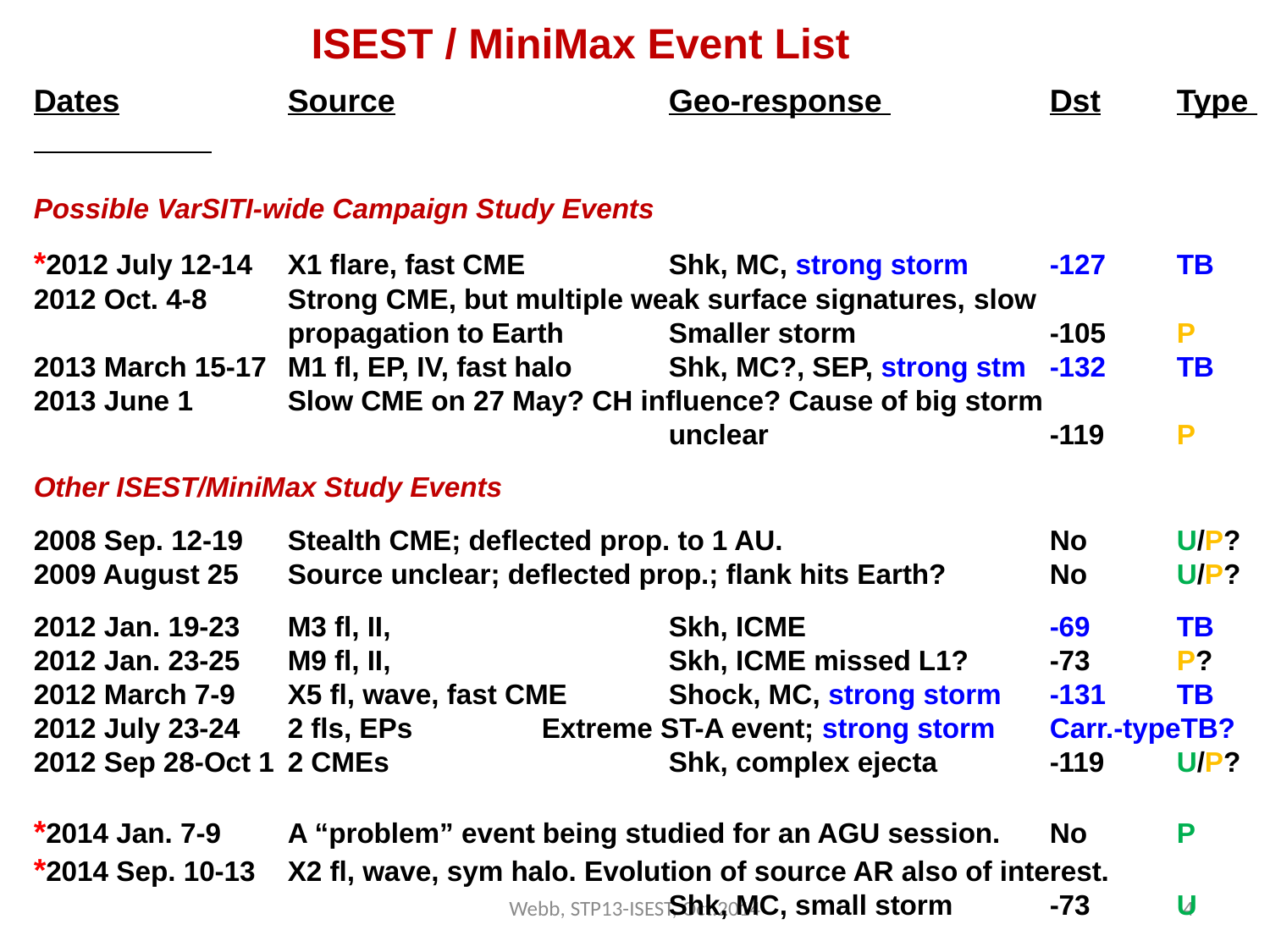

ISEST / MiniMax Event List
Dates		Source			Geo-response 		Dst	Type

Possible VarSITI-wide Campaign Study Events

*2012 July 12-14	X1 flare, fast CME		Shk, MC, strong storm 	-127	TB
2012 Oct. 4-8	Strong CME, but multiple weak surface signatures, slow 				propagation to Earth	Smaller storm 		-105	P
2013 March 15-17	M1 fl, EP, IV, fast halo	Shk, MC?, SEP, strong stm	-132	TB
2013 June 1	Slow CME on 27 May? CH influence? Cause of big storm
					unclear			-119	P

Other ISEST/MiniMax Study Events

2008 Sep. 12-19	Stealth CME; deflected prop. to 1 AU. 			No	U/P?
2009 August 25	Source unclear; deflected prop.; flank hits Earth?	No	U/P?

2012 Jan. 19-23 	M3 fl, II, 			Skh, ICME		-69	TB
2012 Jan. 23-25	M9 fl, II, 			Skh, ICME missed L1?	-73	P?
2012 March 7-9	X5 fl, wave, fast CME	Shock, MC, strong storm 	-131	TB
2012 July 23-24	2 fls, EPs	        	Extreme ST-A event; strong storm 	Carr.-typeTB?
2012 Sep 28-Oct 1	2 CMEs			Shk, complex ejecta	-119	U/P?

*2014 Jan. 7-9	A “problem” event being studied for an AGU session. 	No	P
*2014 Sep. 10-13	X2 fl, wave, sym halo. Evolution of source AR also of interest. 						Shk, MC, small storm	-73	U

___________________________________
See: http://solar.gmu.edu/heliophysics/index.php/The_ISEST_Event_List
Type: TB = textbook; U = understand chain; P = problem
Webb, STP13-ISEST, Oct.2014
4